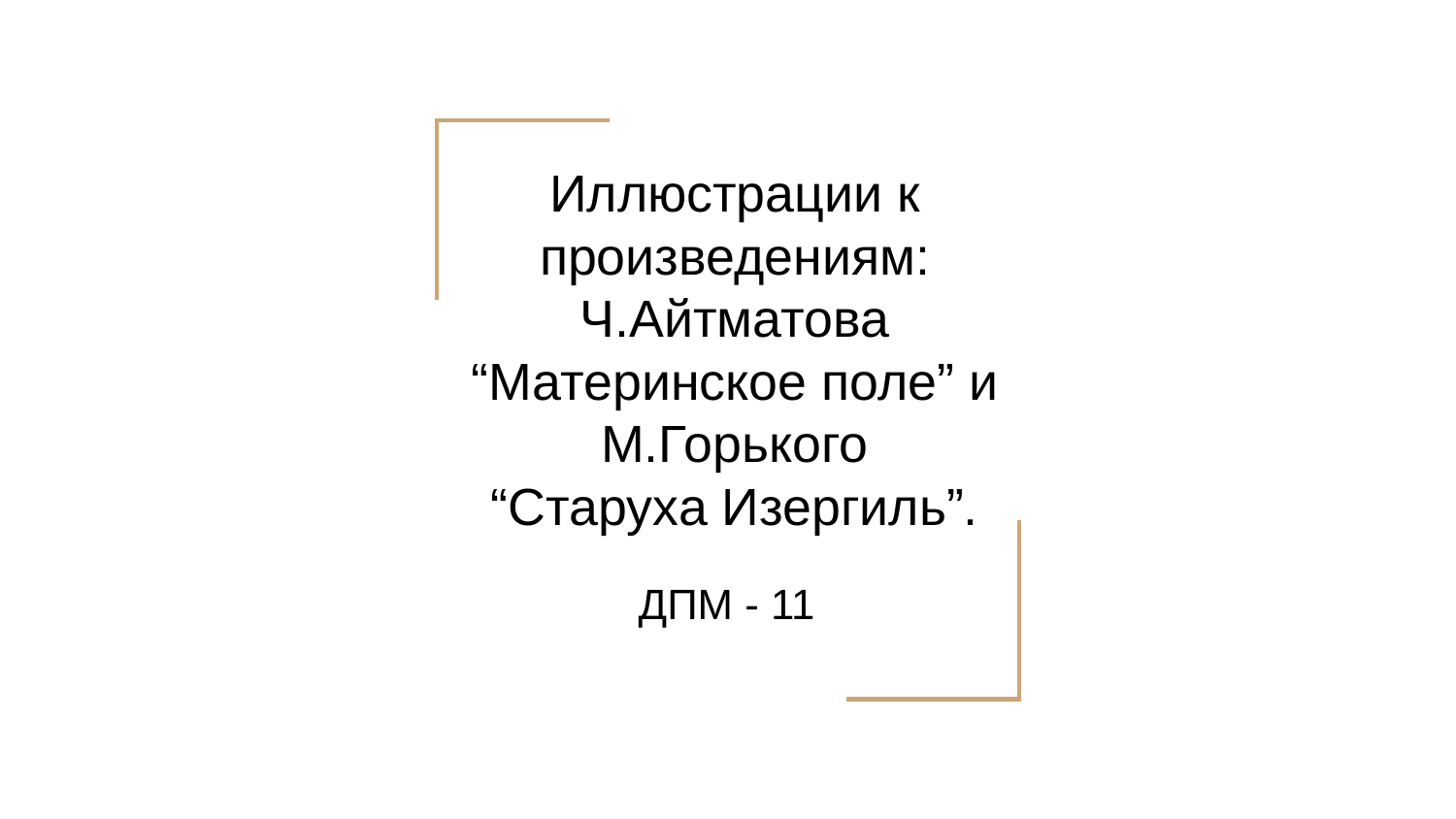

# Иллюстрации к произведениям: Ч.Айтматова “Материнское поле” и М.Горького
“Старуха Изергиль”.
ДПМ - 11